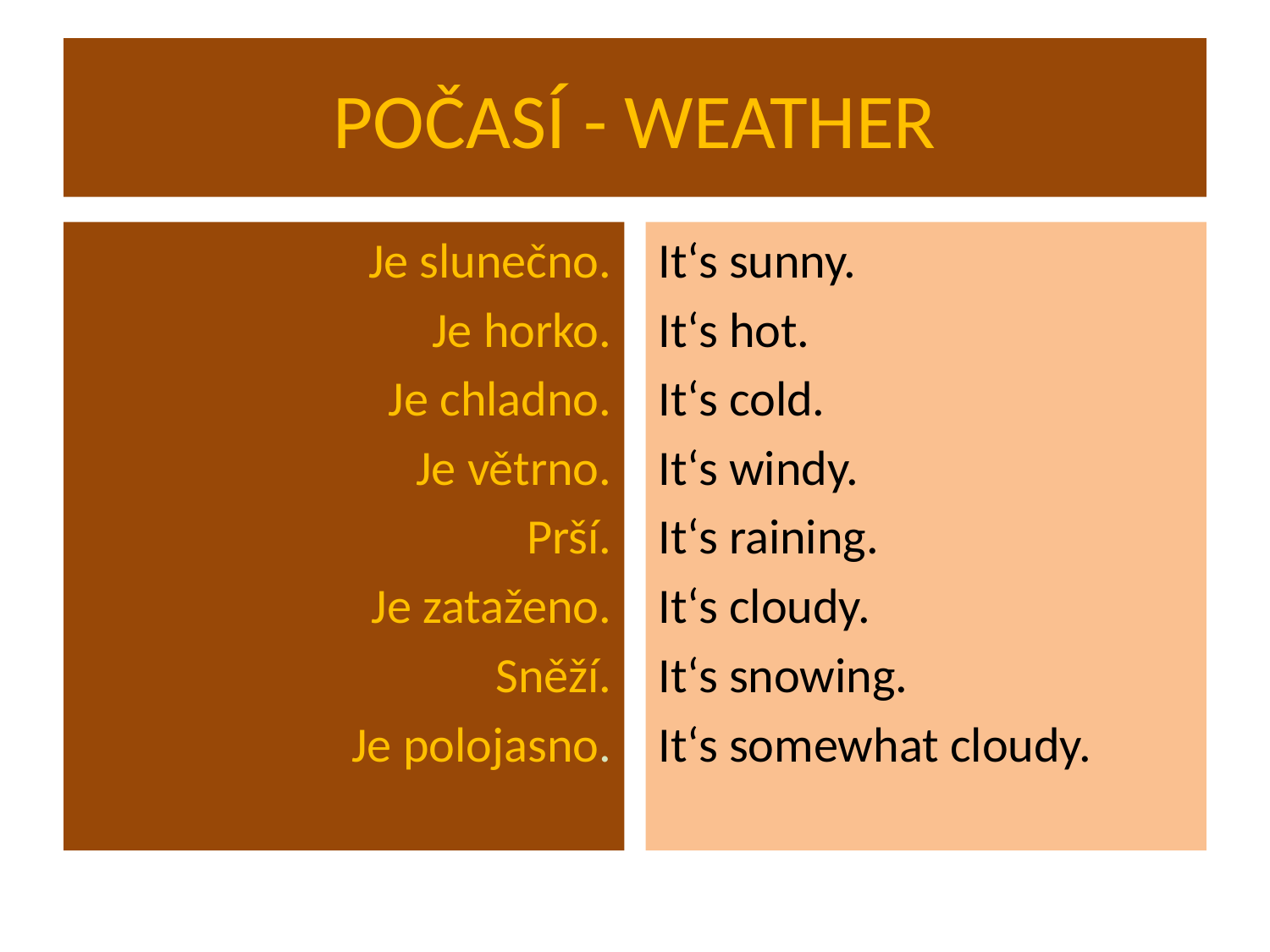

# POČASÍ - WEATHER
Je slunečno.
Je horko.
Je chladno.
Je větrno.
Prší.
Je zataženo.
Sněží.
Je polojasno.
It‘s sunny.
It‘s hot.
It‘s cold.
It‘s windy.
It‘s raining.
It‘s cloudy.
It‘s snowing.
It‘s somewhat cloudy.